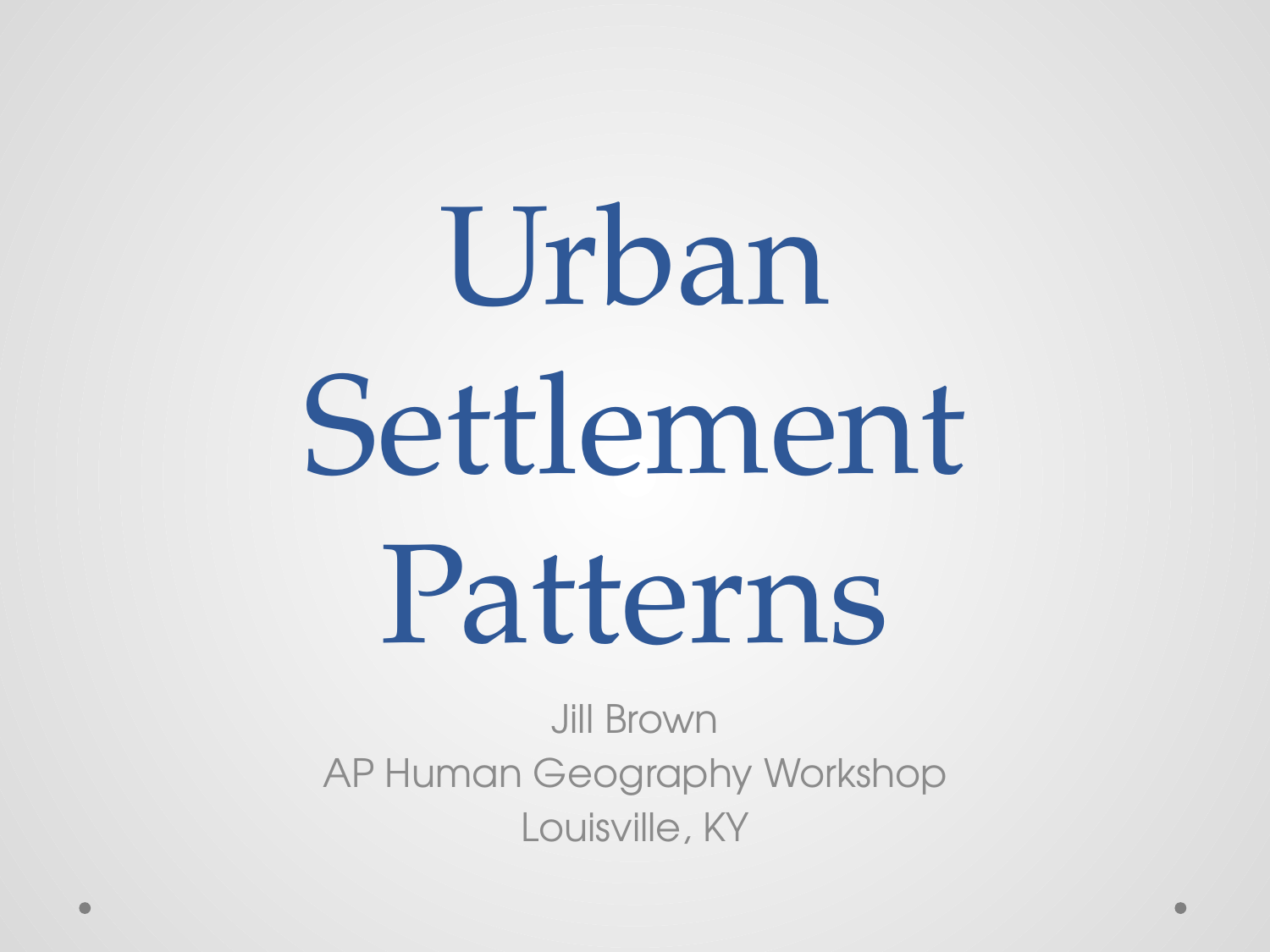

# Urban Settlement Patterns
Jill Brown
AP Human Geography Workshop
Louisville, KY